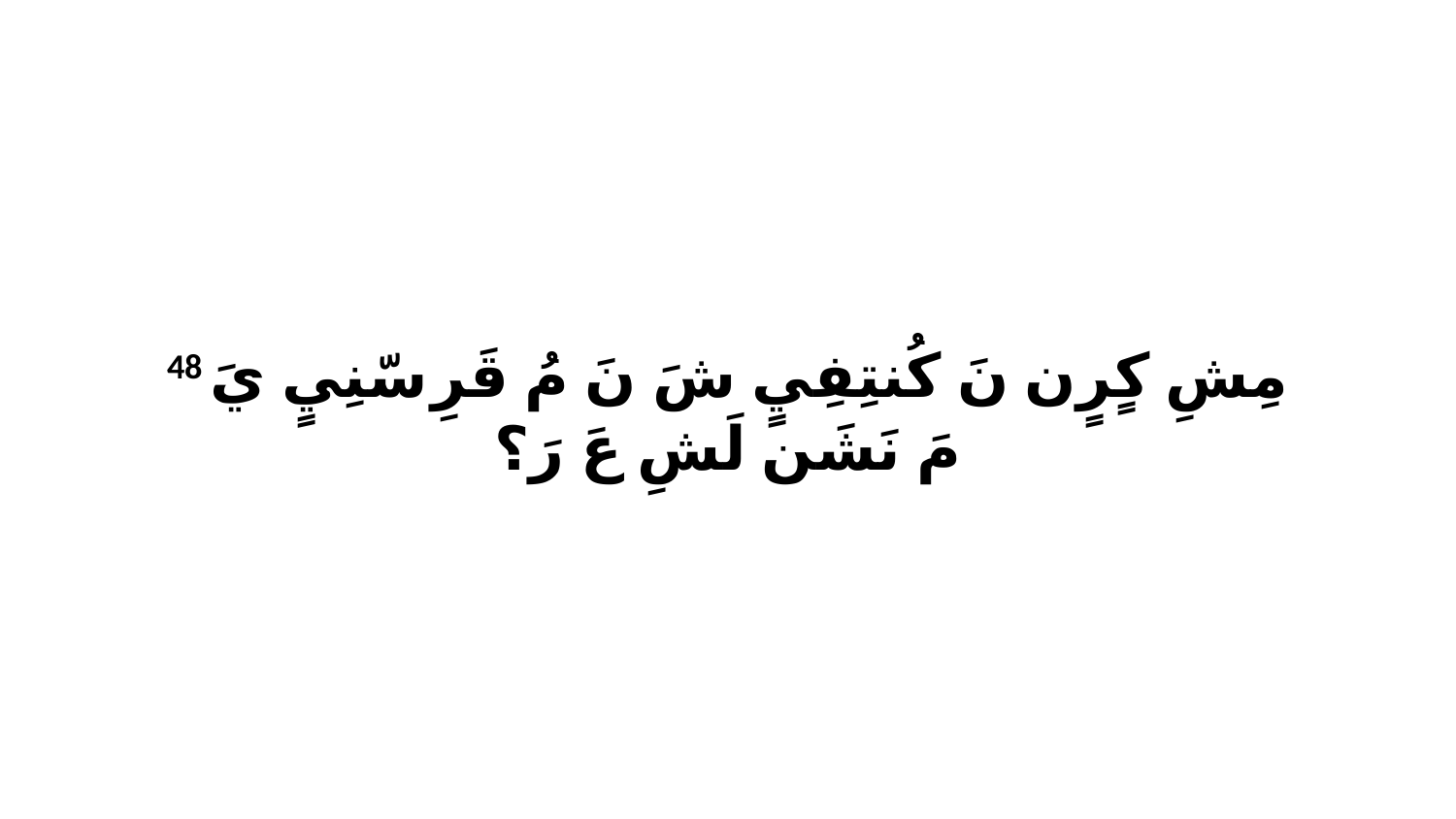

48 مِشِ كٍرٍن نَ كُنتِفِيٍ شَ نَ مُ قَرِ سّنِيٍ يَ مَ نَشَن لَشِ عَ رَ؟